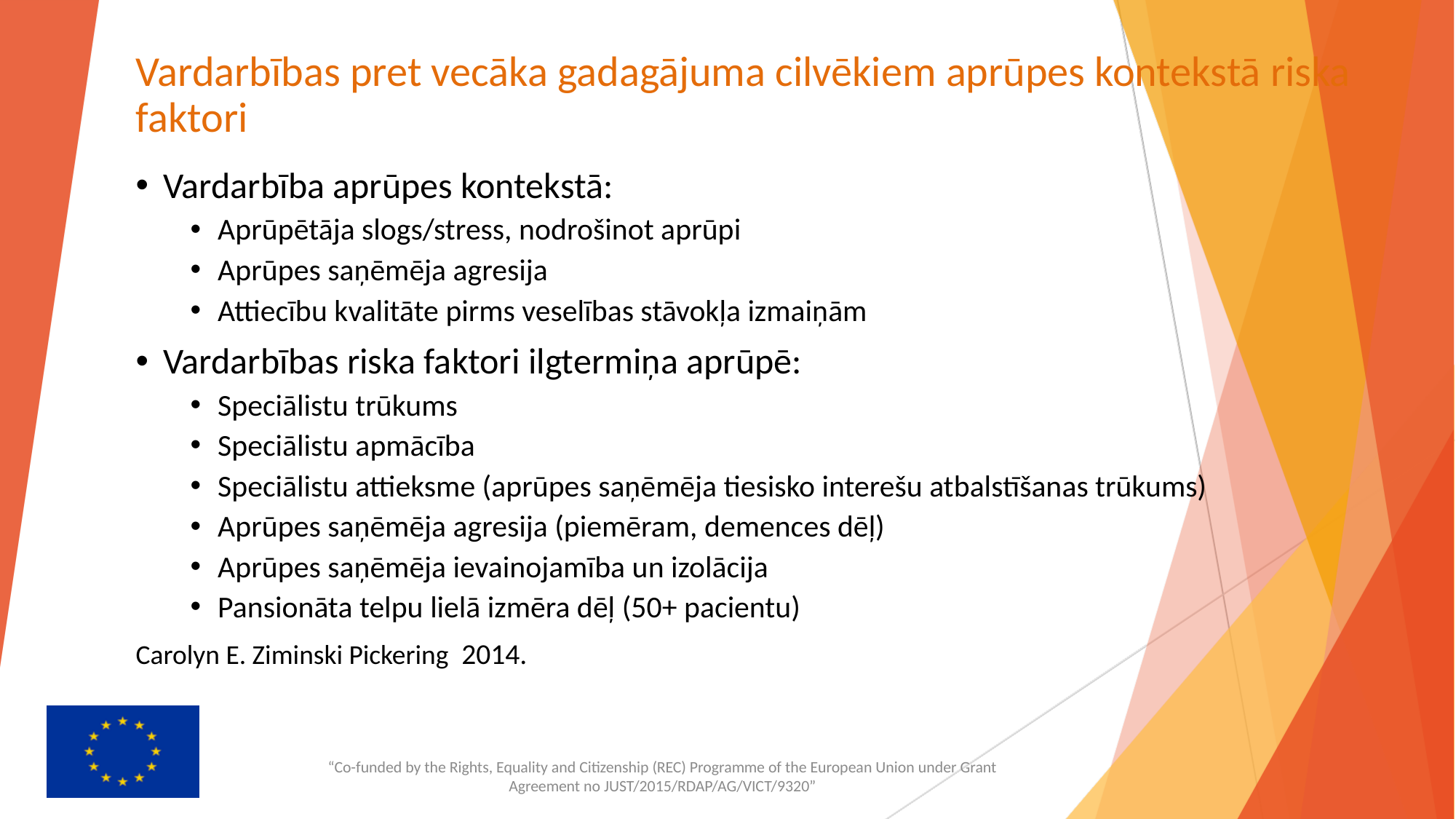

# Vardarbības pret vecāka gadagājuma cilvēkiem aprūpes kontekstā riska faktori
Vardarbība aprūpes kontekstā:
Aprūpētāja slogs/stress, nodrošinot aprūpi
Aprūpes saņēmēja agresija
Attiecību kvalitāte pirms veselības stāvokļa izmaiņām
Vardarbības riska faktori ilgtermiņa aprūpē:
Speciālistu trūkums
Speciālistu apmācība
Speciālistu attieksme (aprūpes saņēmēja tiesisko interešu atbalstīšanas trūkums)
Aprūpes saņēmēja agresija (piemēram, demences dēļ)
Aprūpes saņēmēja ievainojamība un izolācija
Pansionāta telpu lielā izmēra dēļ (50+ pacientu)
Carolyn E. Ziminski Pickering  2014.